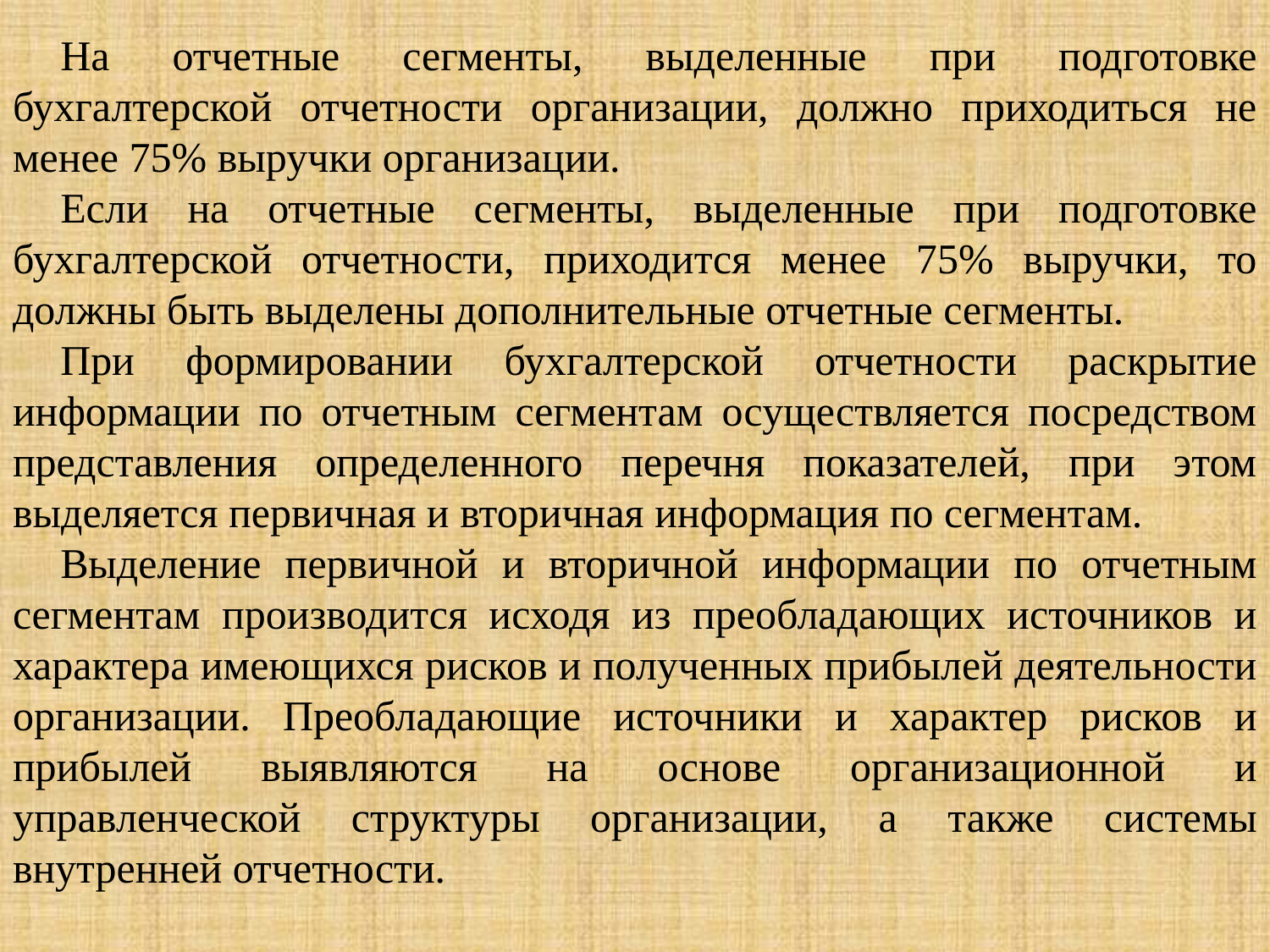

На отчетные сегменты, выделенные при подготовке бухгалтерской отчетности организации, должно приходиться не менее 75% выручки организации.
Если на отчетные сегменты, выделенные при подготовке бухгалтерской отчетности, приходится менее 75% выручки, то должны быть выделены дополнительные отчетные сегменты.
При формировании бухгалтерской отчетности раскрытие информации по отчетным сегментам осуществляется посредством представления определенного перечня показателей, при этом выделяется первичная и вторичная информация по сегментам.
Выделение первичной и вторичной информации по отчетным сегментам производится исходя из преобладающих источников и характера имеющихся рисков и полученных прибылей деятельности организации. Преобладающие источники и характер рисков и прибылей выявляются на основе организационной и управленческой структуры организации, а также системы внутренней отчетности.